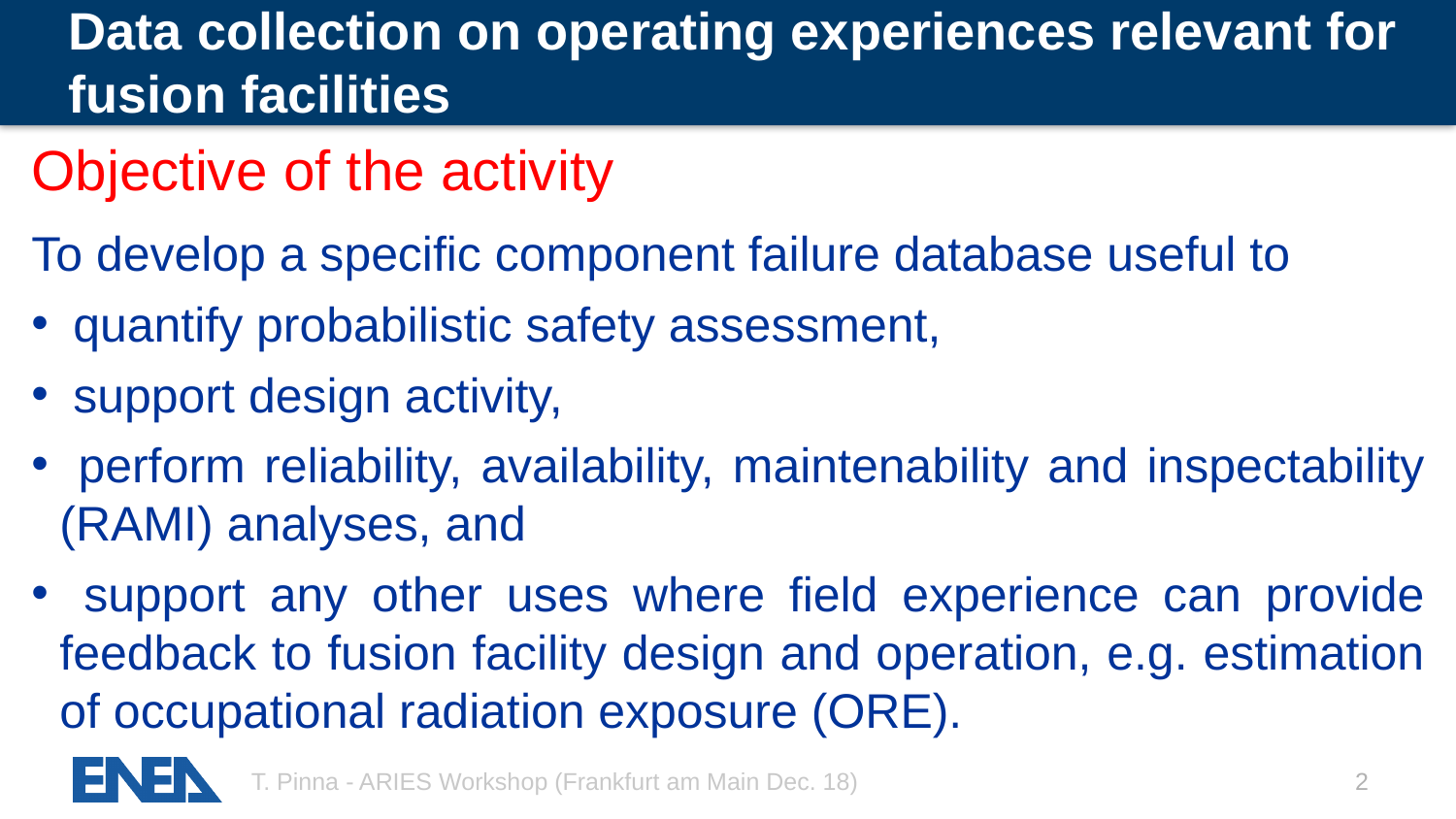

# Data collection on operating experiences relevant for fusion facilities
Objective of the activity
To develop a specific component failure database useful to
 quantify probabilistic safety assessment,
 support design activity,
 perform reliability, availability, maintenability and inspectability (RAMI) analyses, and
 support any other uses where field experience can provide feedback to fusion facility design and operation, e.g. estimation of occupational radiation exposure (ORE).
T. Pinna - ARIES Workshop (Frankfurt am Main Dec. 18)
2